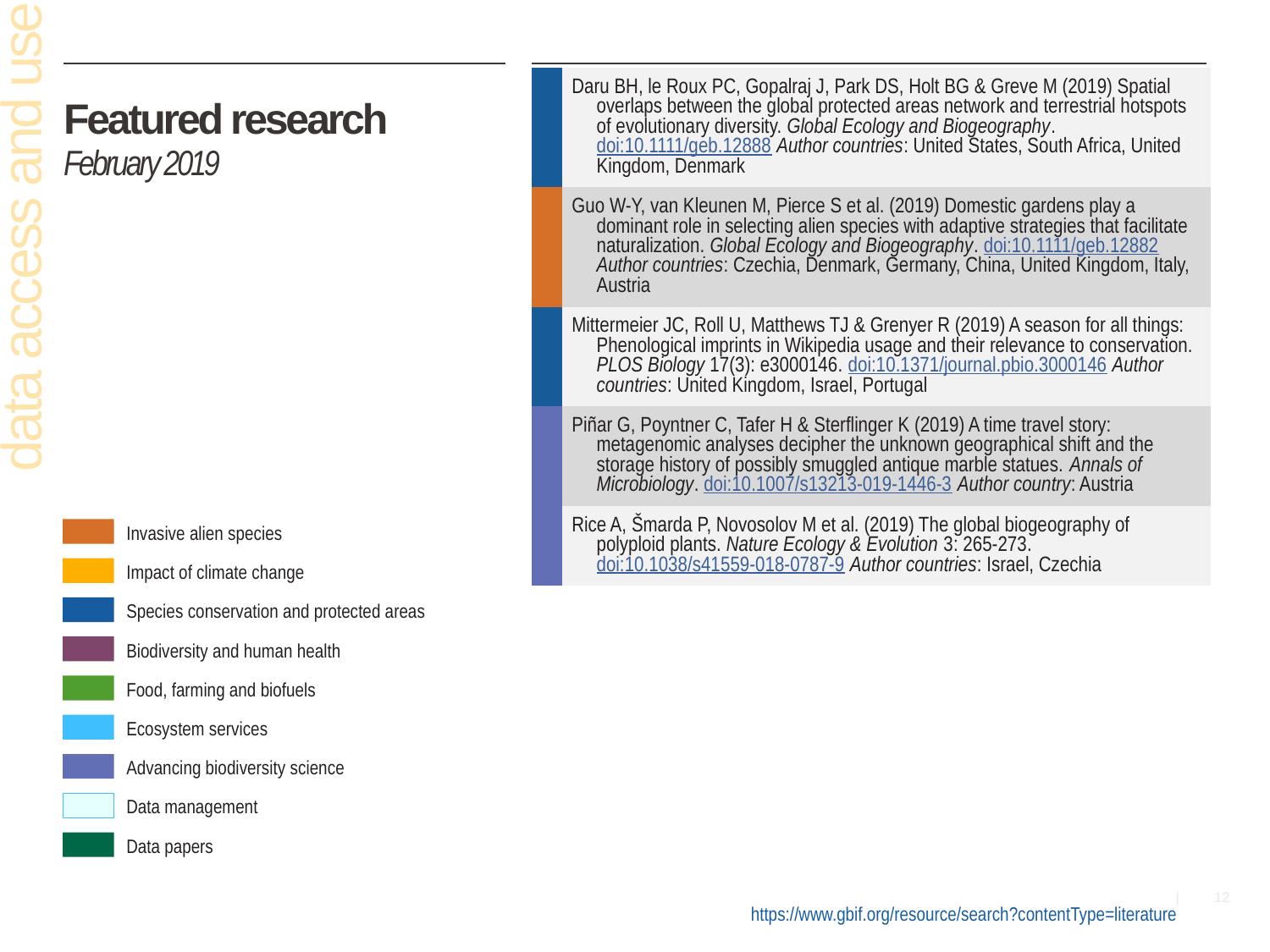

|  | Daru BH, le Roux PC, Gopalraj J, Park DS, Holt BG & Greve M (2019) Spatial overlaps between the global protected areas network and terrestrial hotspots of evolutionary diversity. Global Ecology and Biogeography. doi:10.1111/geb.12888 Author countries: United States, South Africa, United Kingdom, Denmark |
| --- | --- |
|  | Guo W-Y, van Kleunen M, Pierce S et al. (2019) Domestic gardens play a dominant role in selecting alien species with adaptive strategies that facilitate naturalization. Global Ecology and Biogeography. doi:10.1111/geb.12882 Author countries: Czechia, Denmark, Germany, China, United Kingdom, Italy, Austria |
|  | Mittermeier JC, Roll U, Matthews TJ & Grenyer R (2019) A season for all things: Phenological imprints in Wikipedia usage and their relevance to conservation. PLOS Biology 17(3): e3000146. doi:10.1371/journal.pbio.3000146 Author countries: United Kingdom, Israel, Portugal |
|  | Piñar G, Poyntner C, Tafer H & Sterflinger K (2019) A time travel story: metagenomic analyses decipher the unknown geographical shift and the storage history of possibly smuggled antique marble statues. Annals of Microbiology. doi:10.1007/s13213-019-1446-3 Author country: Austria |
|  | Rice A, Šmarda P, Novosolov M et al. (2019) The global biogeography of polyploid plants. Nature Ecology & Evolution 3: 265-273. doi:10.1038/s41559-018-0787-9 Author countries: Israel, Czechia |
# Featured research February 2019
data access and use

Invasive alien species
Impact of climate change
Species conservation and protected areas
Biodiversity and human health
Food, farming and biofuels
Ecosystem services
Advancing biodiversity science
Data management
Data papers

https://www.gbif.org/resource/search?contentType=literature